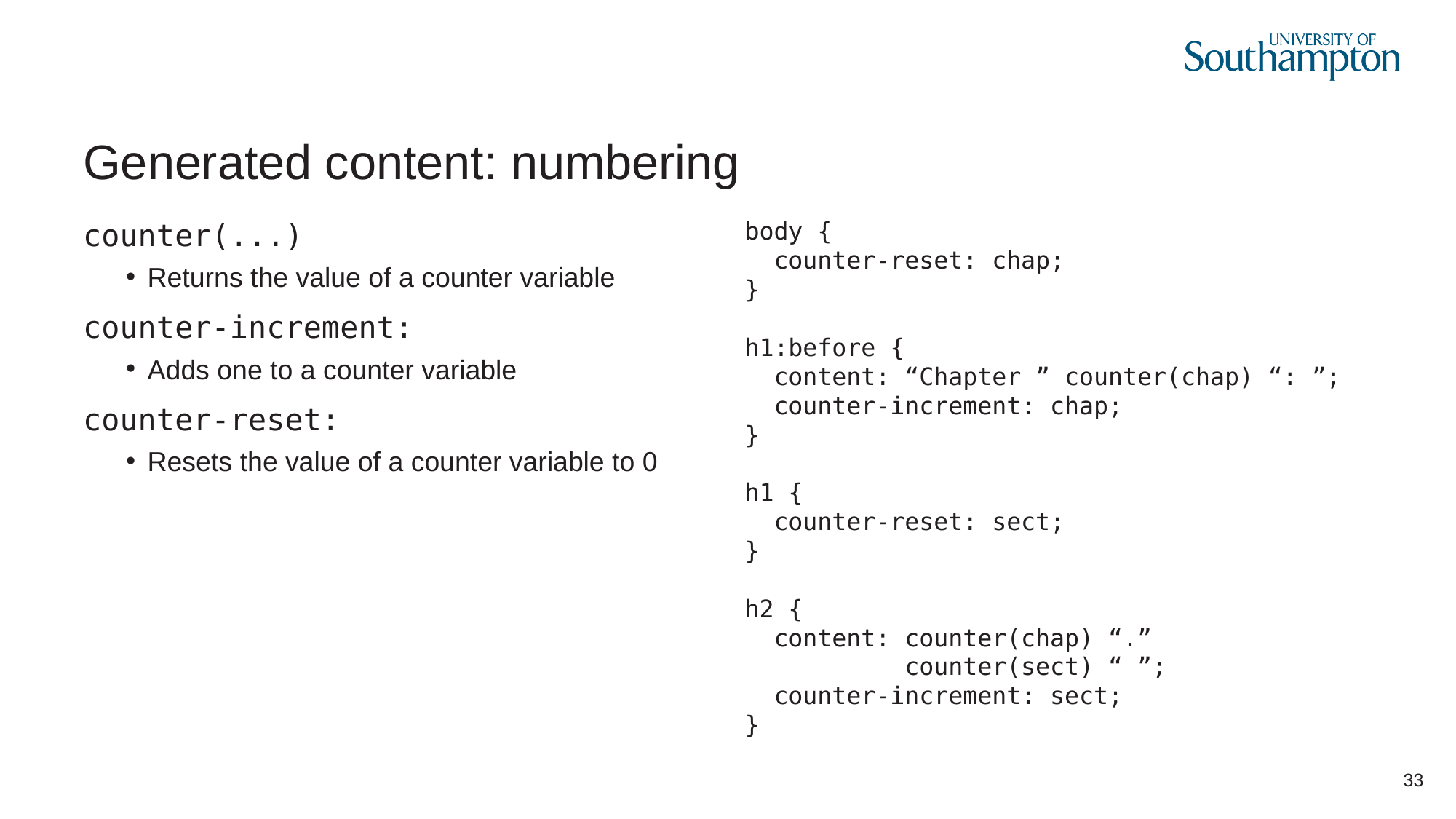

# Generated content: numbering
counter(...)
Returns the value of a counter variable
counter-increment:
Adds one to a counter variable
counter-reset:
Resets the value of a counter variable to 0
body {
  counter-reset: chap;
}
h1:before {
  content: “Chapter ” counter(chap) “: ”;
  counter-increment: chap;
}
h1 {
  counter-reset: sect;
}
h2 {
  content: counter(chap) “.”
           counter(sect) “ ”;
  counter-increment: sect;
}